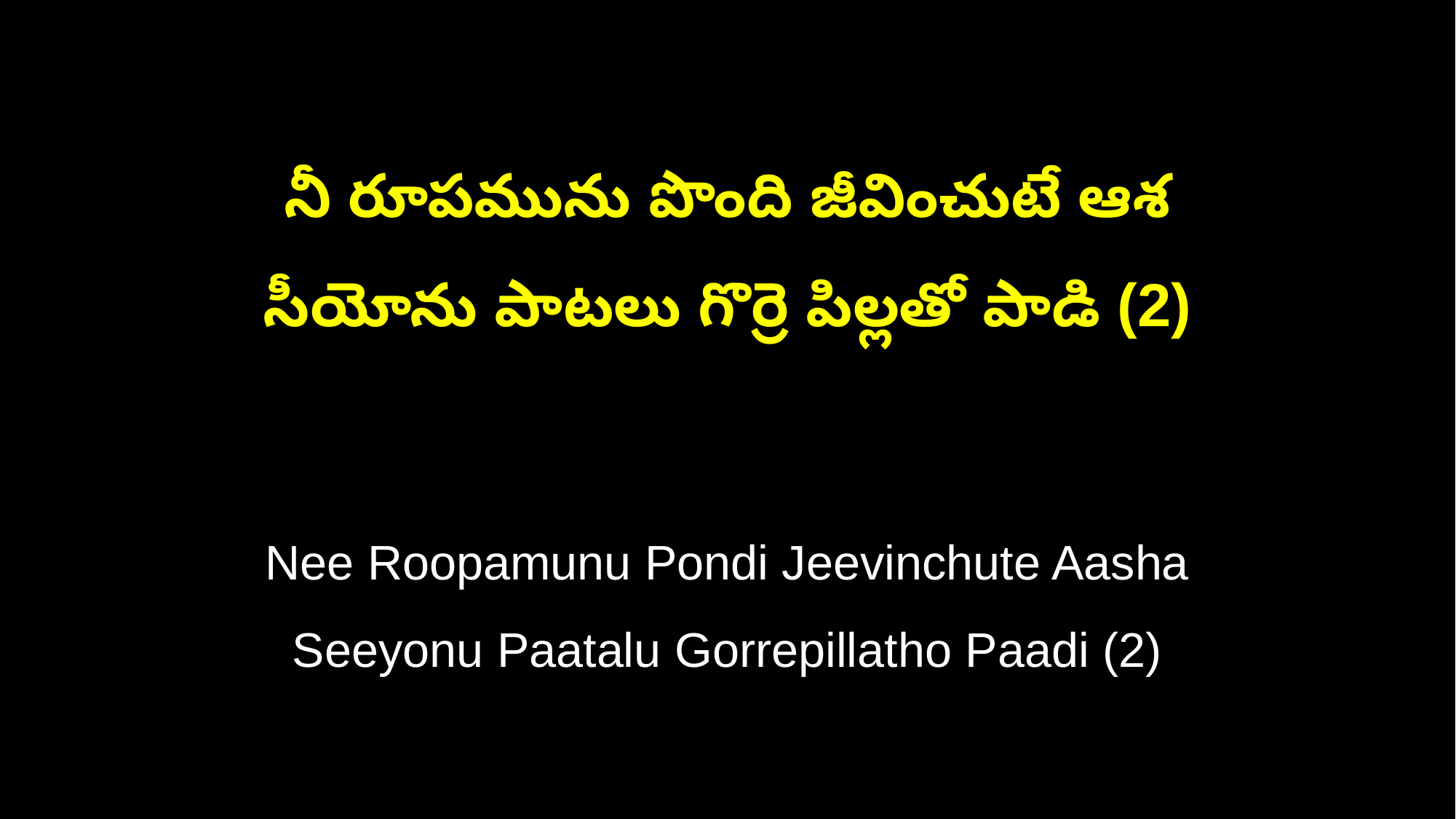

నీ రూపమును పొంది జీవించుటే ఆశ
సీయోను పాటలు గొర్రె పిల్లతో పాడి (2)
Nee Roopamunu Pondi Jeevinchute Aasha
Seeyonu Paatalu Gorrepillatho Paadi (2)